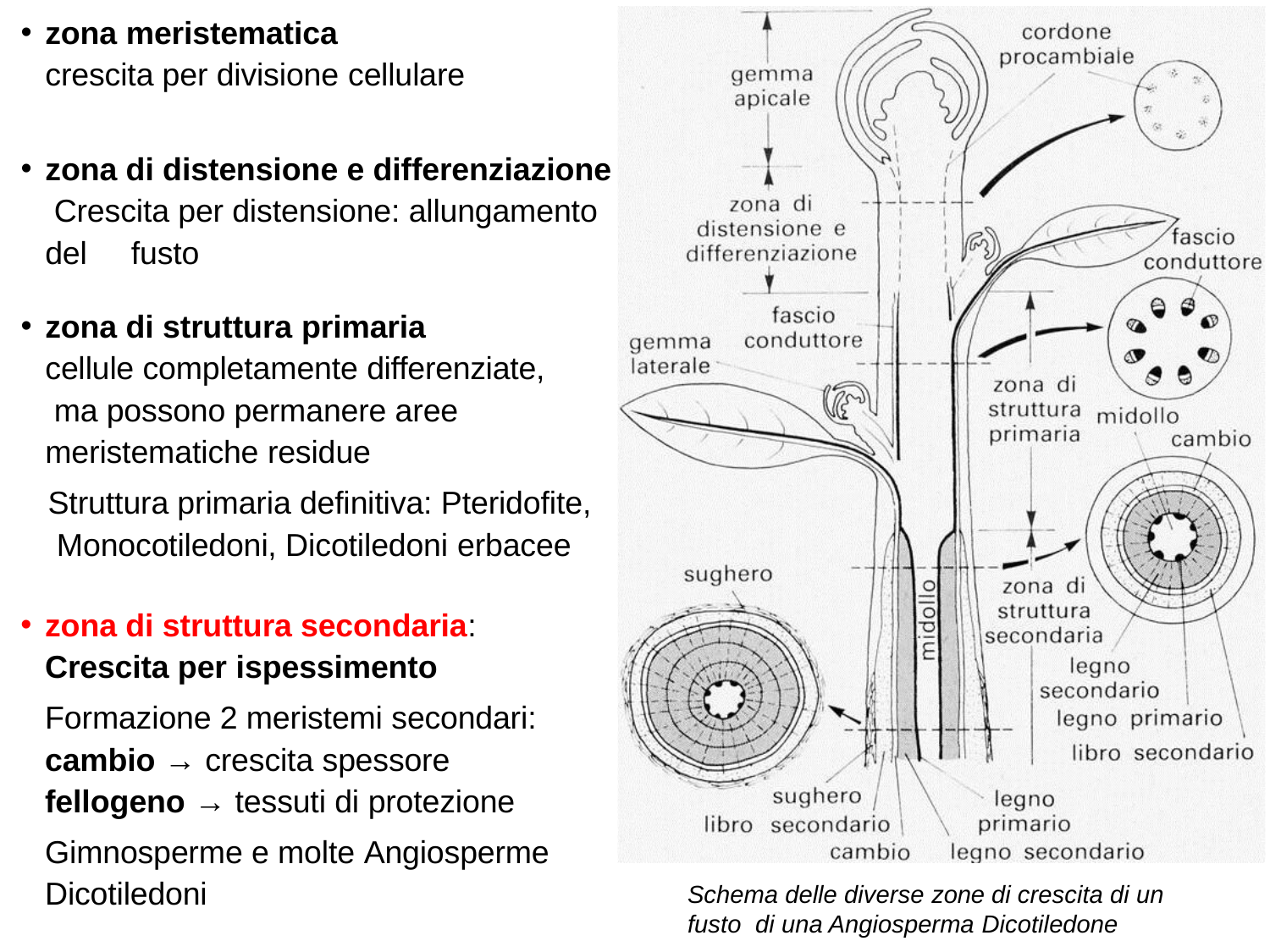

zona meristematica
crescita per divisione cellulare

zona di distensione e differenziazione  Crescita per distensione: allungamento  del	fusto

zona di struttura primaria
cellule completamente differenziate,  ma possono permanere aree  meristematiche residue
Struttura primaria definitiva: Pteridofite,  Monocotiledoni, Dicotiledoni erbacee
zona di struttura secondaria:  Crescita per ispessimento
Formazione 2 meristemi secondari:  cambio → crescita spessore  fellogeno → tessuti di protezione
Gimnosperme e molte Angiosperme  Dicotiledoni
Schema delle diverse zone di crescita di un fusto  di una Angiosperma Dicotiledone